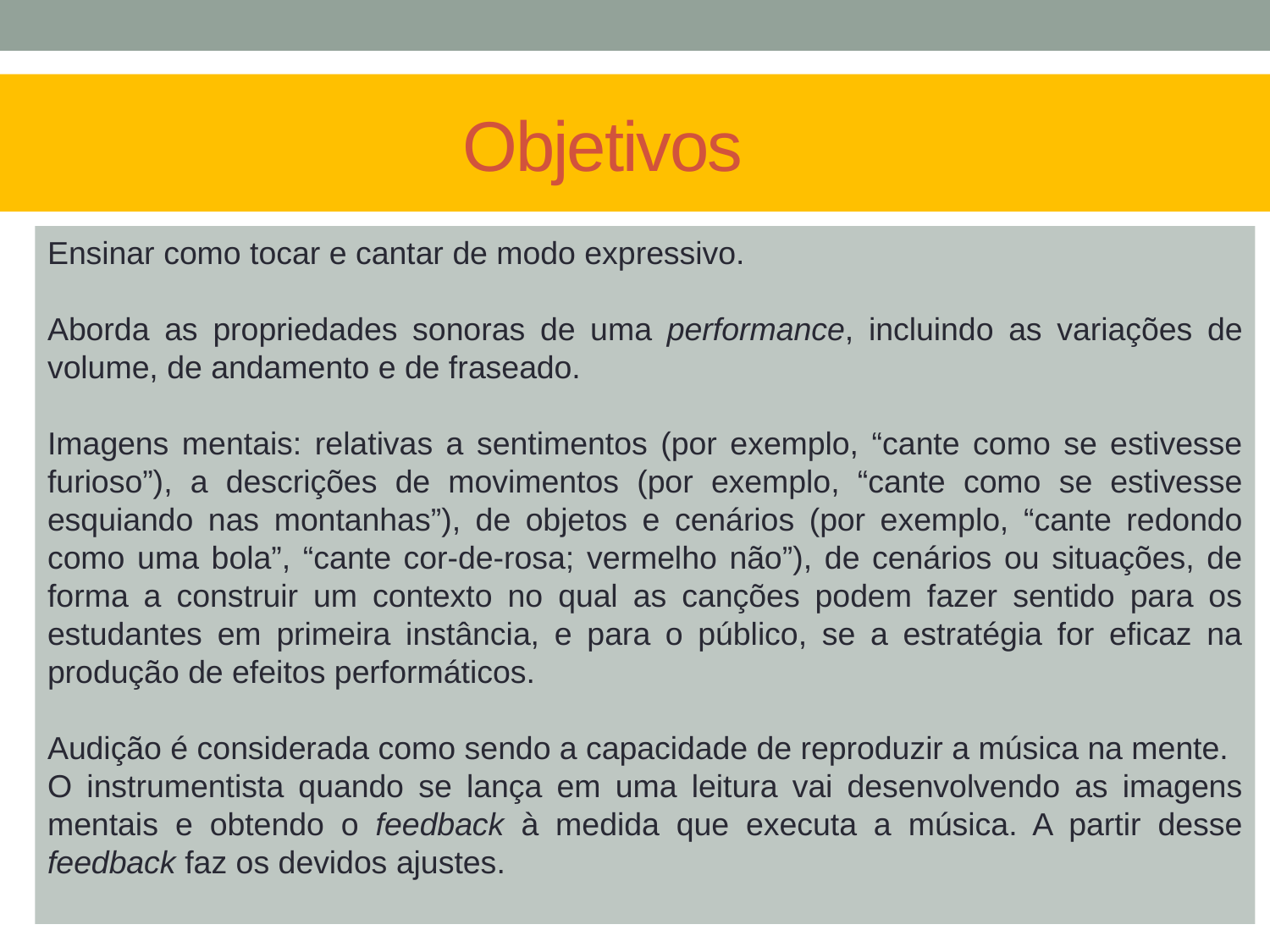

# Objetivos
Ensinar como tocar e cantar de modo expressivo.

Aborda as propriedades sonoras de uma performance, incluindo as variações de volume, de andamento e de fraseado.

Imagens mentais: relativas a sentimentos (por exemplo, “cante como se estivesse furioso”), a descrições de movimentos (por exemplo, “cante como se estivesse esquiando nas montanhas”), de objetos e cenários (por exemplo, “cante redondo como uma bola”, “cante cor-de-rosa; vermelho não”), de cenários ou situações, de forma a construir um contexto no qual as canções podem fazer sentido para os estudantes em primeira instância, e para o público, se a estratégia for eficaz na produção de efeitos performáticos.

Audição é considerada como sendo a capacidade de reproduzir a música na mente.
O instrumentista quando se lança em uma leitura vai desenvolvendo as imagens mentais e obtendo o feedback à medida que executa a música. A partir desse feedback faz os devidos ajustes.